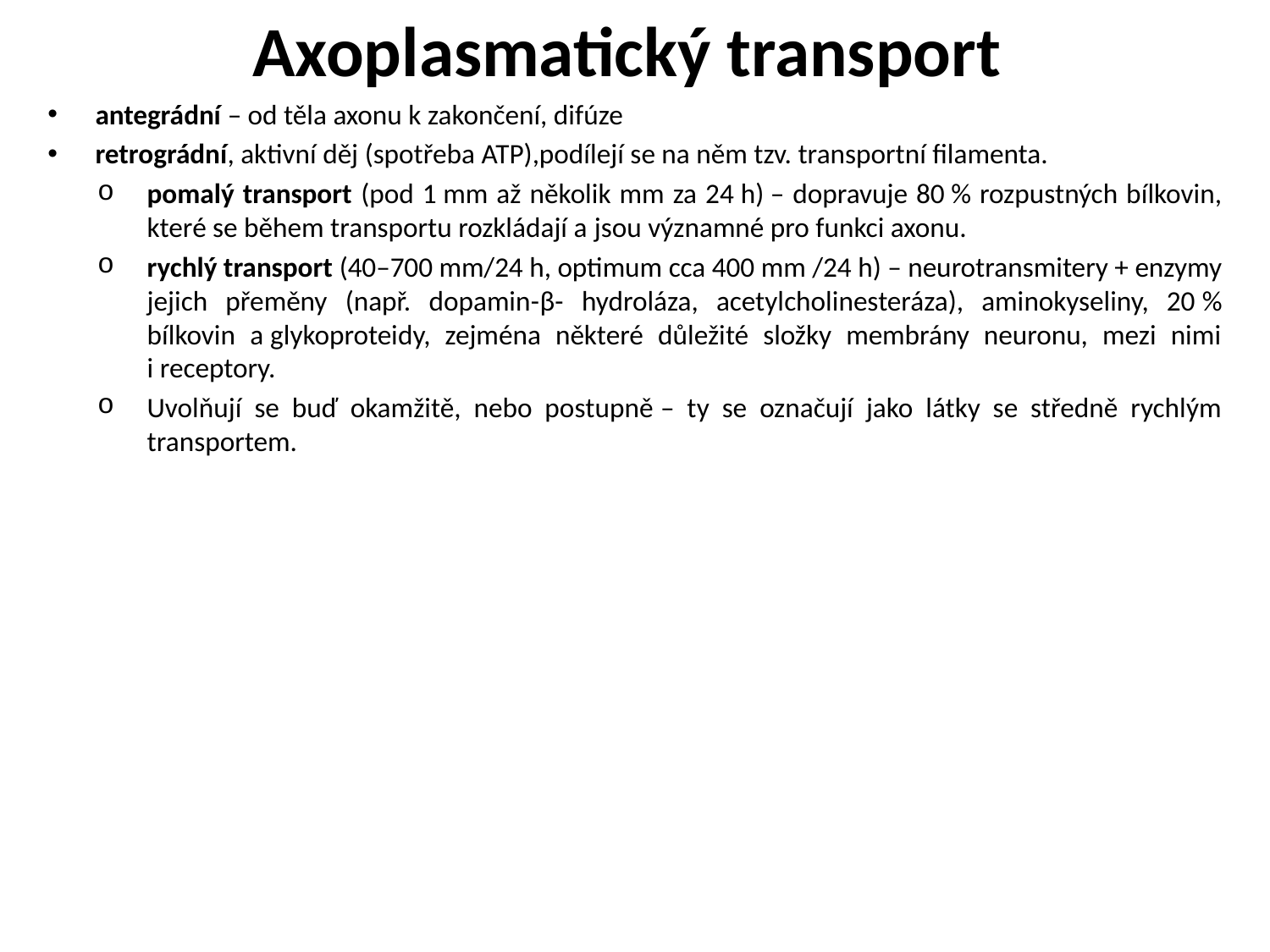

Axoplasmatický transport
antegrádní – od těla axonu k zakončení, difúze
retrográdní, aktivní děj (spotřeba ATP),podílejí se na něm tzv. transportní filamenta.
pomalý transport (pod 1 mm až několik mm za 24 h) – dopravuje 80 % rozpustných bílkovin, které se během transportu rozkládají a jsou významné pro funkci axonu.
rychlý transport (40–700 mm/24 h, optimum cca 400 mm /24 h) – neurotransmitery + enzymy jejich přeměny (např. dopamin-β- hydroláza, acetylcholinesteráza), aminokyseliny, 20 % bílkovin a glykoproteidy, zejména některé důležité složky membrány neuronu, mezi nimi i receptory.
Uvolňují se buď okamžitě, nebo postupně – ty se označují jako látky se středně rychlým transportem.